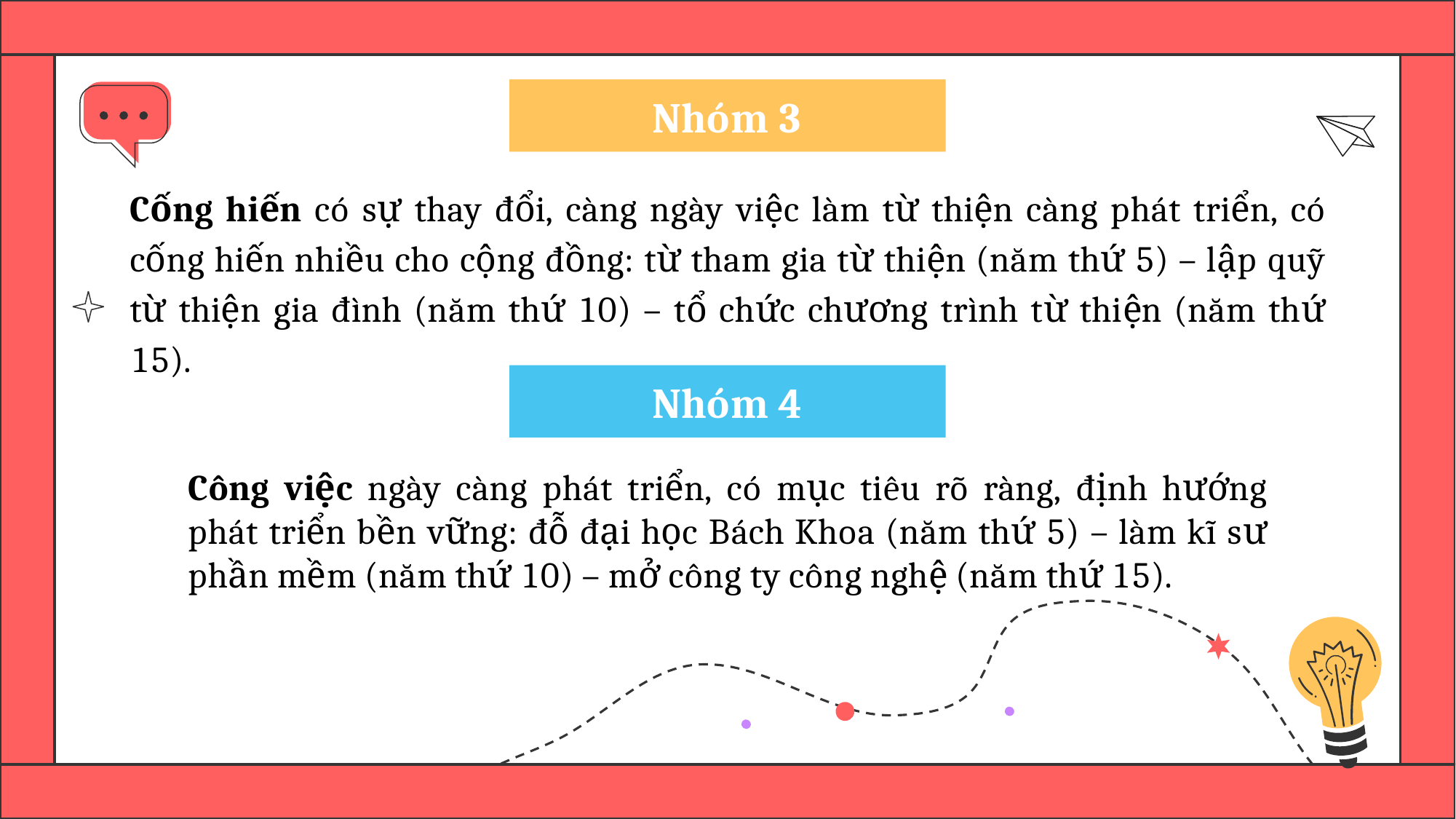

Nhóm 3

Cống hiến có sự thay đổi, càng ngày việc làm từ thiện càng phát triển, có cống hiến nhiều cho cộng đồng: từ tham gia từ thiện (năm thứ 5) – lập quỹ từ thiện gia đình (năm thứ 10) – tổ chức chương trình từ thiện (năm thứ 15).

Nhóm 4
Công việc ngày càng phát triển, có mục tiêu rõ ràng, định hướng phát triển bền vững: đỗ đại học Bách Khoa (năm thứ 5) – làm kĩ sư phần mềm (năm thứ 10) – mở công ty công nghệ (năm thứ 15).